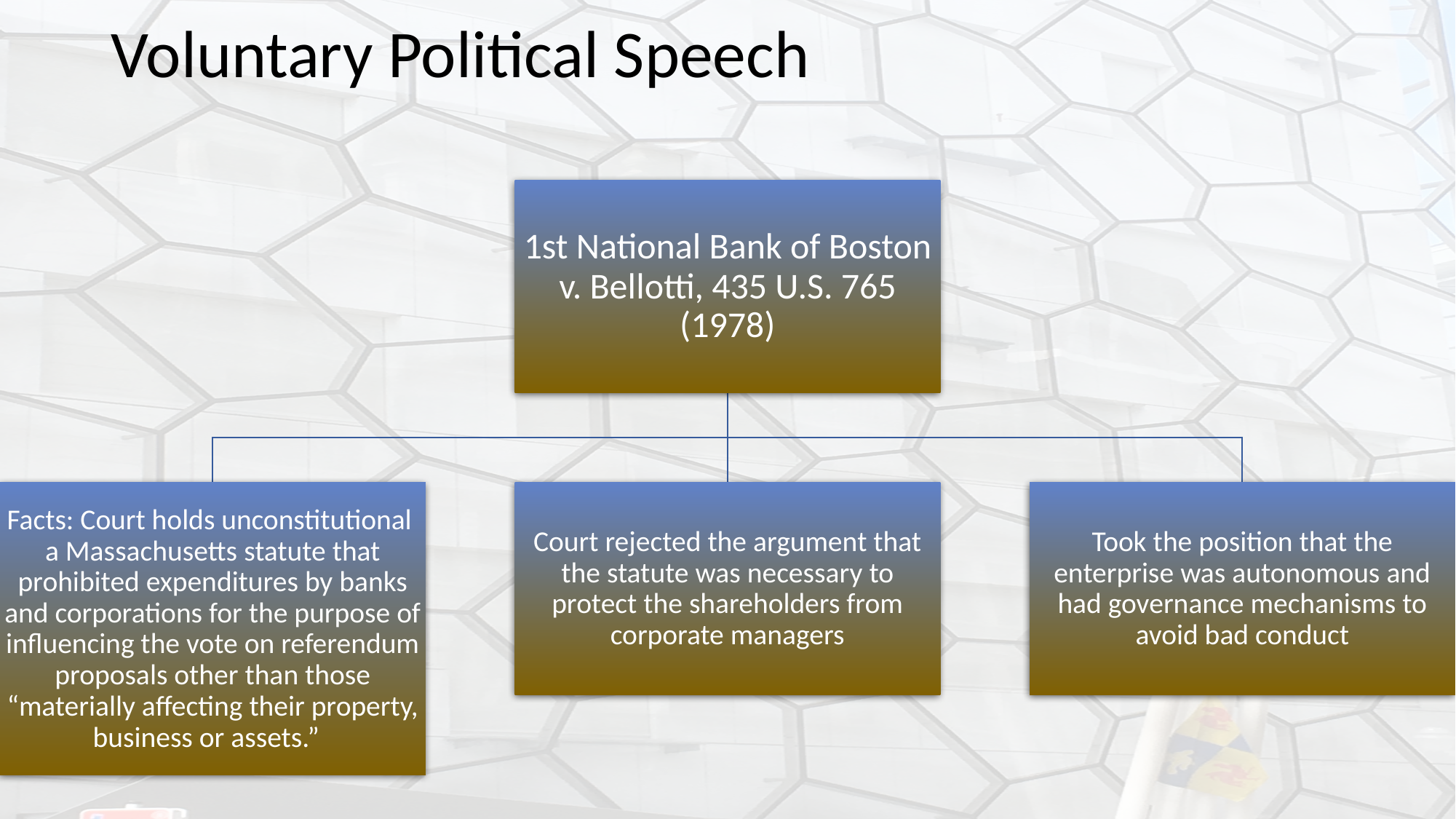

# Voluntary Political Speech
1st National Bank of Boston v. Bellotti, 435 U.S. 765 (1978)
Facts: Court holds unconstitutional  a Massachusetts statute that prohibited expenditures by banks and corporations for the purpose of influencing the vote on referendum proposals other than those “materially affecting their property, business or assets.”
Court rejected the argument that the statute was necessary to protect the shareholders from corporate managers
Took the position that the enterprise was autonomous and had governance mechanisms to avoid bad conduct